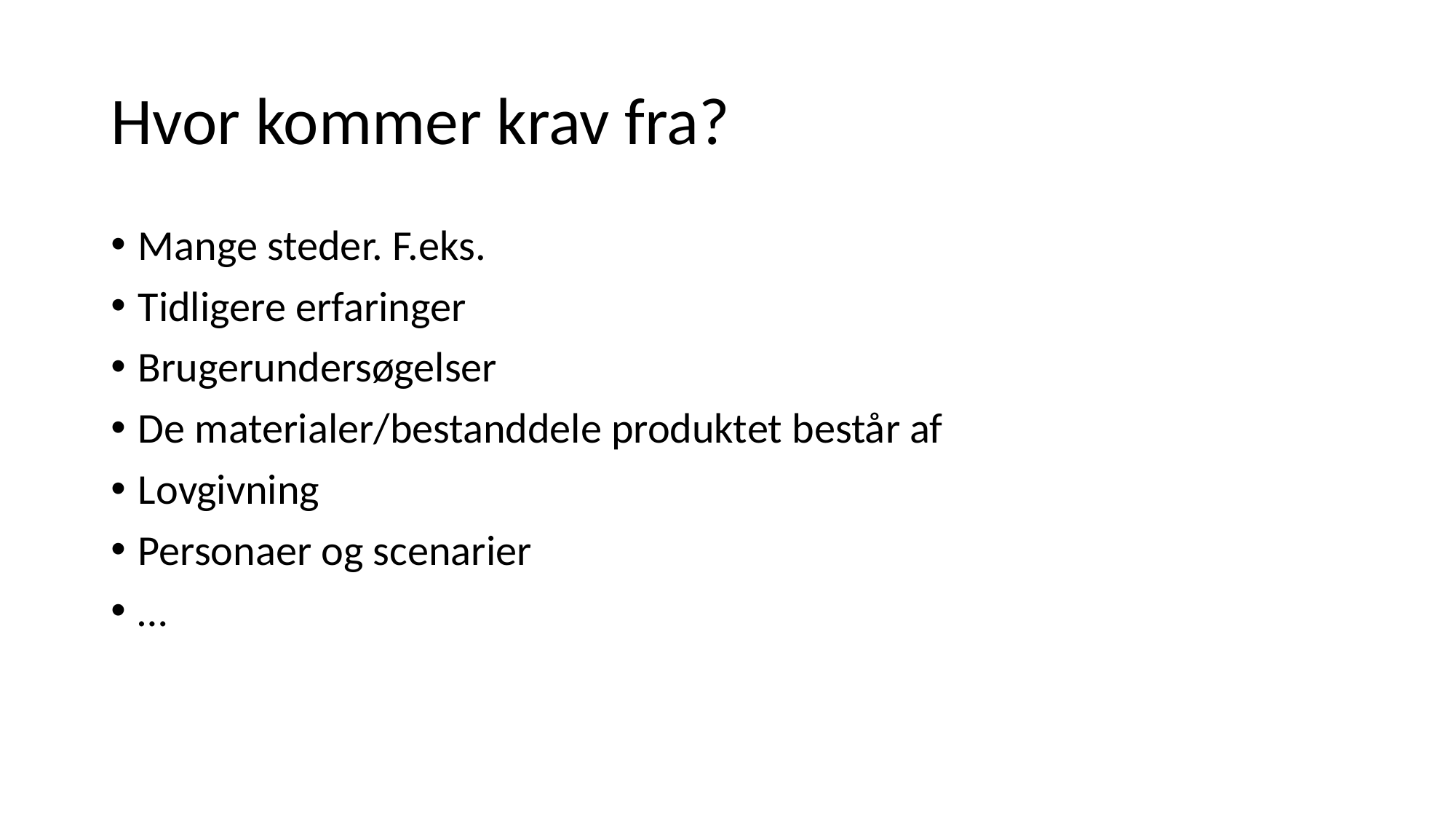

# Hvor kommer krav fra?
Mange steder. F.eks.
Tidligere erfaringer
Brugerundersøgelser
De materialer/bestanddele produktet består af
Lovgivning
Personaer og scenarier
…